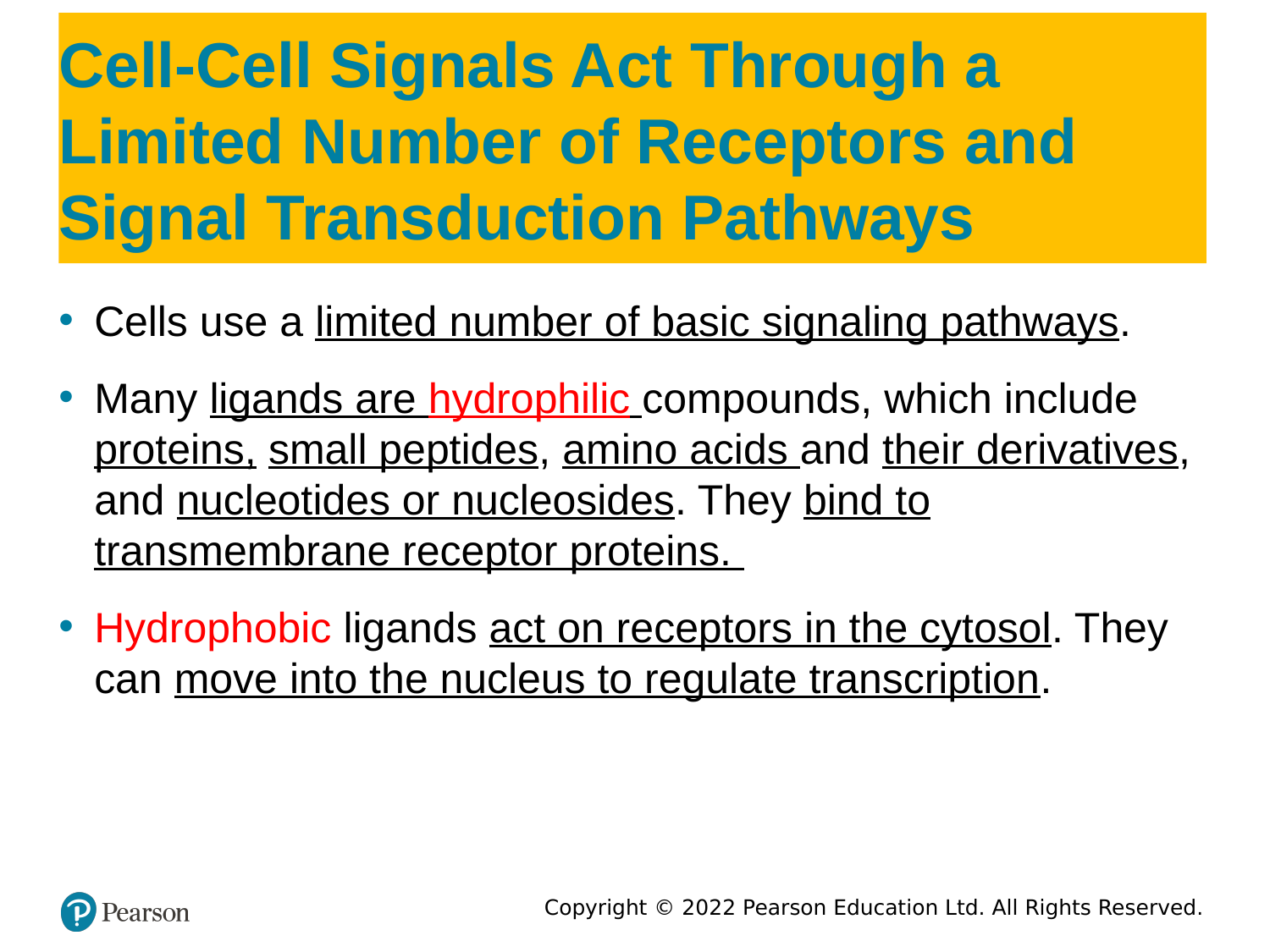

# Cell-Cell Signals Act Through a Limited Number of Receptors and Signal Transduction Pathways
Cells use a limited number of basic signaling pathways.
Many ligands are hydrophilic compounds, which include proteins, small peptides, amino acids and their derivatives, and nucleotides or nucleosides. They bind to transmembrane receptor proteins.
Hydrophobic ligands act on receptors in the cytosol. They can move into the nucleus to regulate transcription.